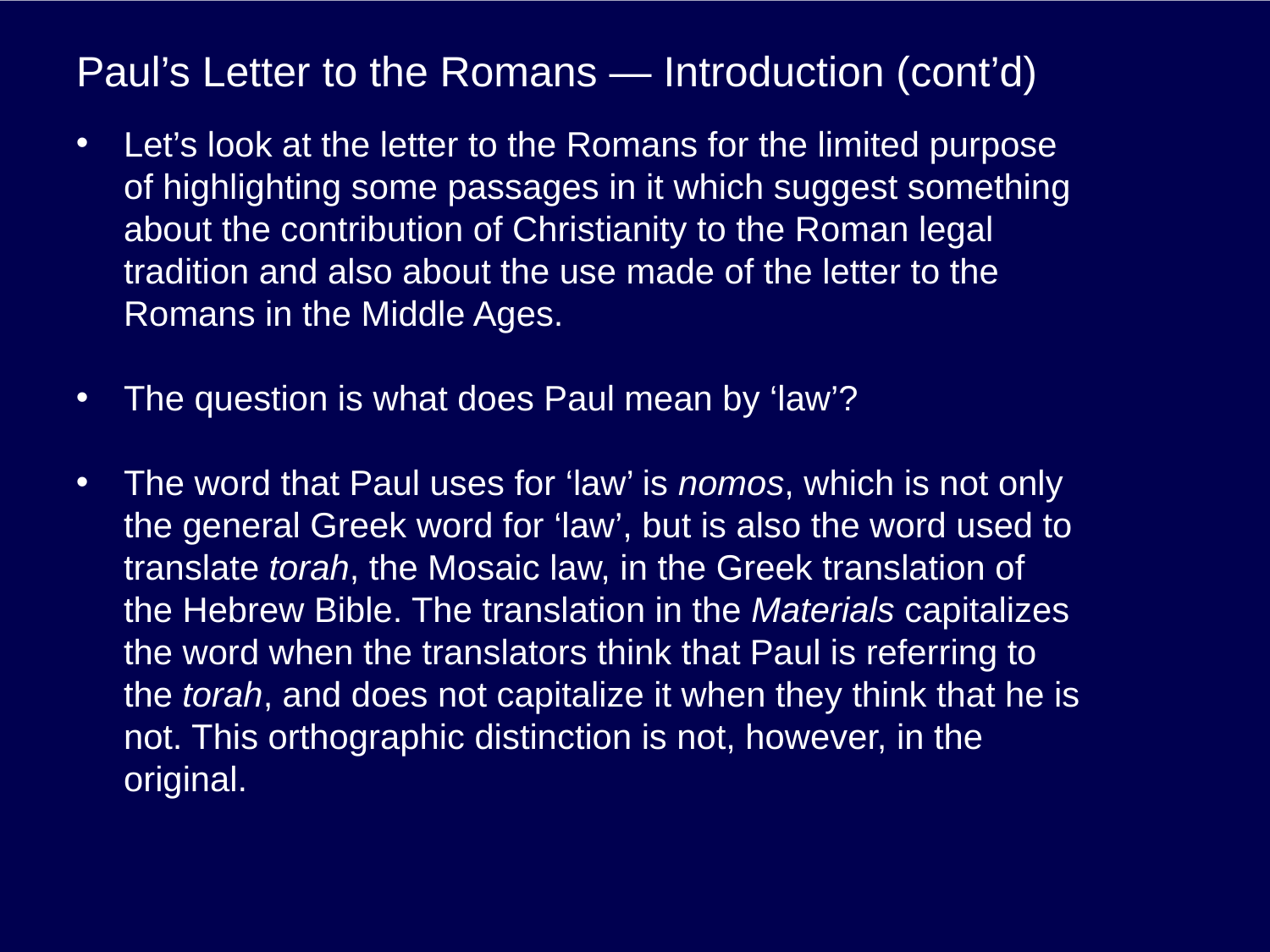

# Paul’s Letter to the Romans — Introduction (cont’d)
Let’s look at the letter to the Romans for the limited purpose of highlighting some passages in it which suggest something about the contribution of Christianity to the Roman legal tradition and also about the use made of the letter to the Romans in the Middle Ages.

The question is what does Paul mean by ‘law’?

The word that Paul uses for ‘law’ is nomos, which is not only the general Greek word for ‘law’, but is also the word used to translate torah, the Mosaic law, in the Greek translation of the Hebrew Bible. The translation in the Materials capitalizes the word when the translators think that Paul is referring to the torah, and does not capitalize it when they think that he is not. This orthographic distinction is not, however, in the original.